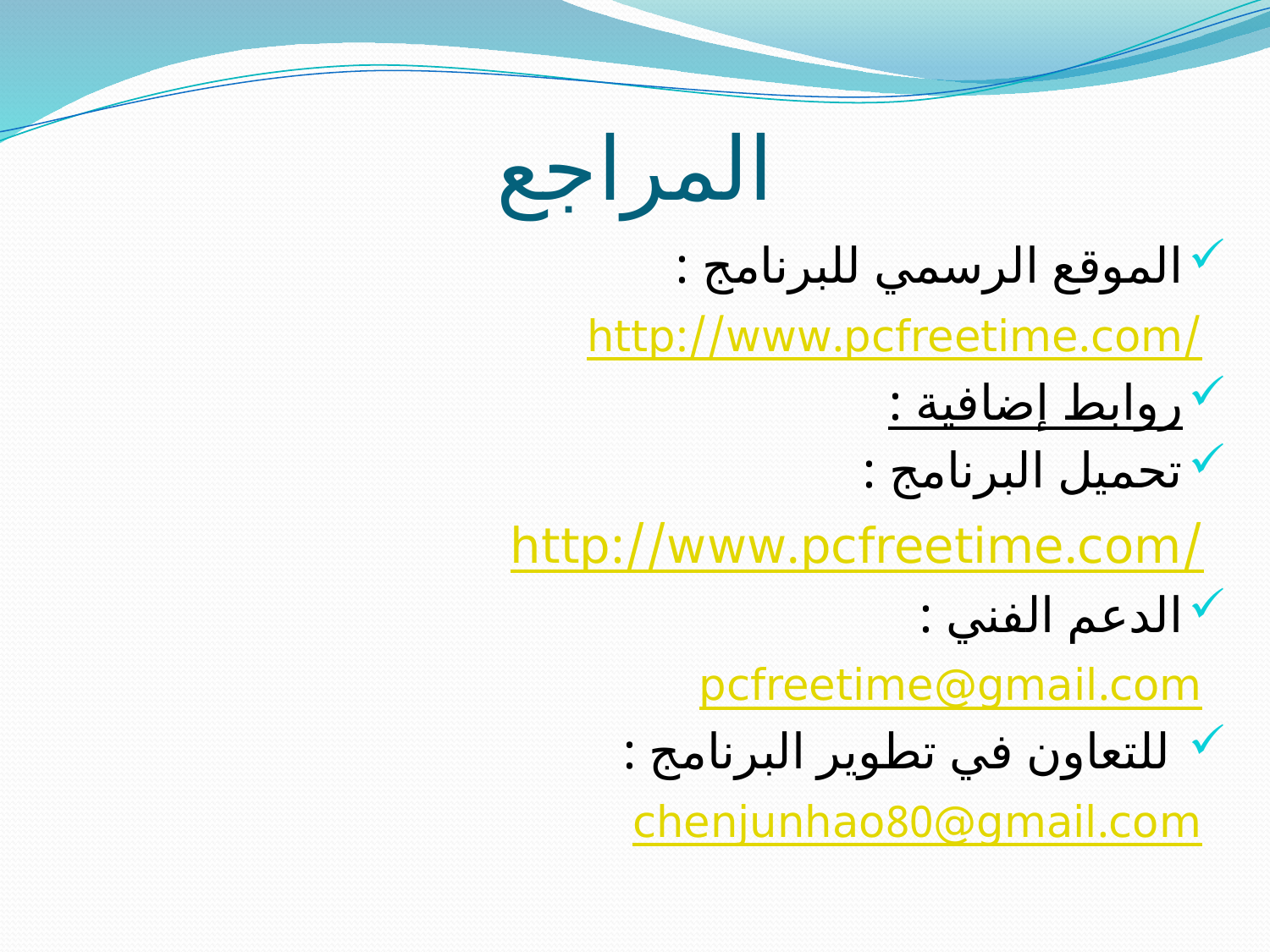

# المراجع
الموقع الرسمي للبرنامج :
 http://www.pcfreetime.com/
روابط إضافية :
تحميل البرنامج :
 http://www.pcfreetime.com/
الدعم الفني :
 pcfreetime@gmail.com
 للتعاون في تطوير البرنامج :
 chenjunhao80@gmail.com